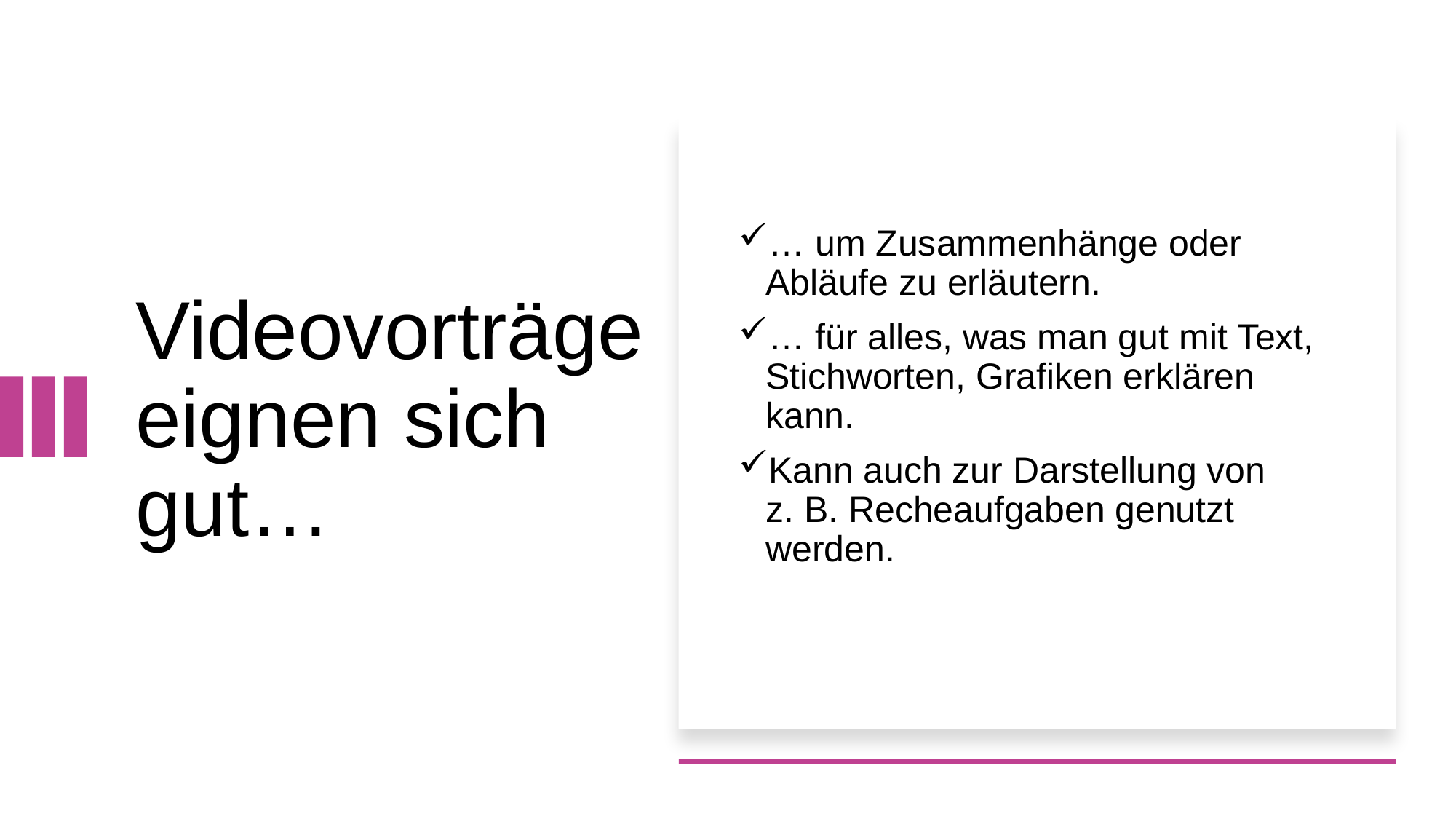

# Videovorträge eignen sich gut…
… um Zusammenhänge oder Abläufe zu erläutern.
… für alles, was man gut mit Text, Stichworten, Grafiken erklären kann.
Kann auch zur Darstellung von     z. B. Recheaufgaben genutzt werden.

23